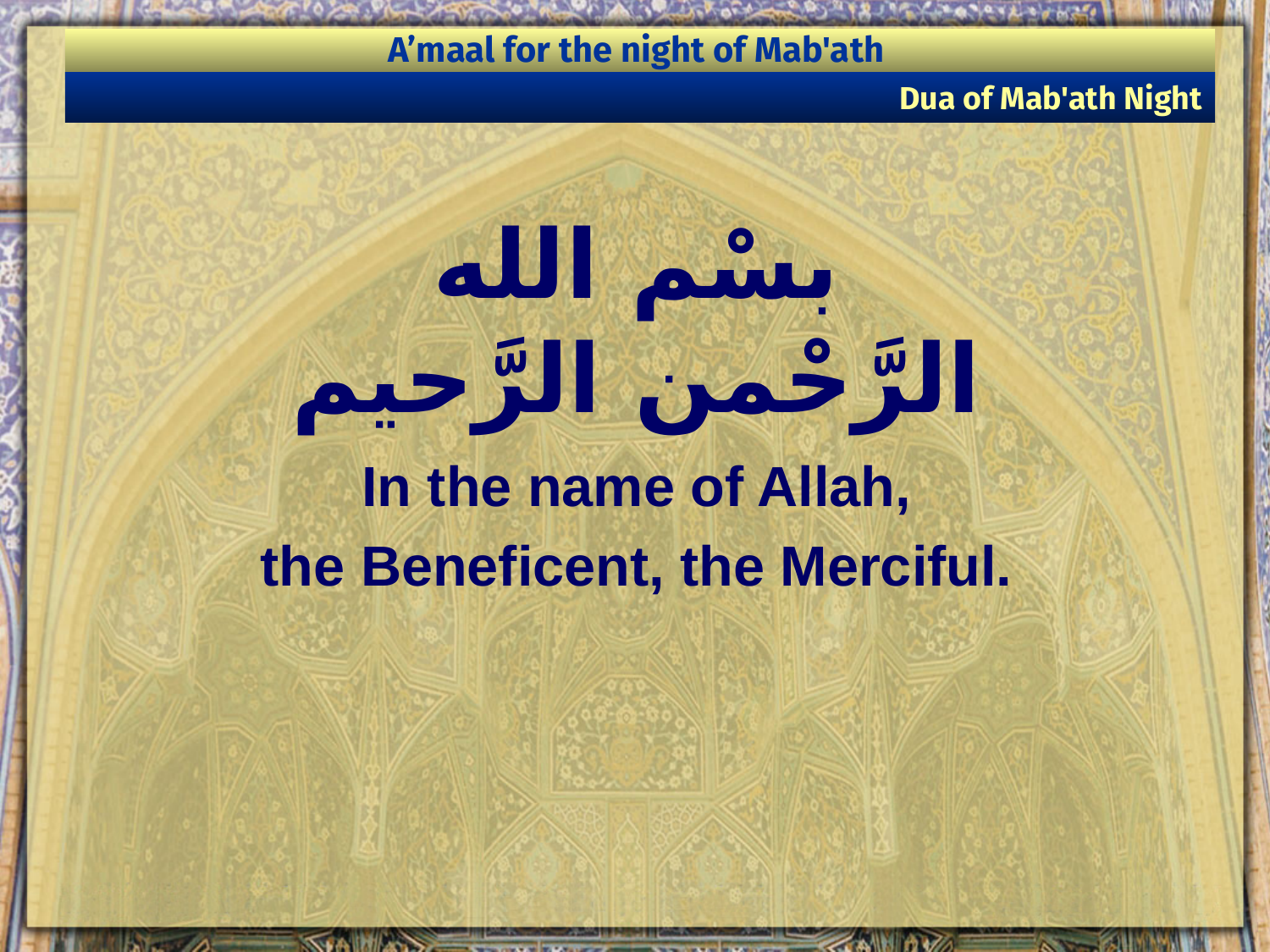

A’maal for the night of Mab'ath
Dua of Mab'ath Night
بسْم الله الرَّحْمن الرَّحيم
In the name of Allah,
the Beneficent, the Merciful.